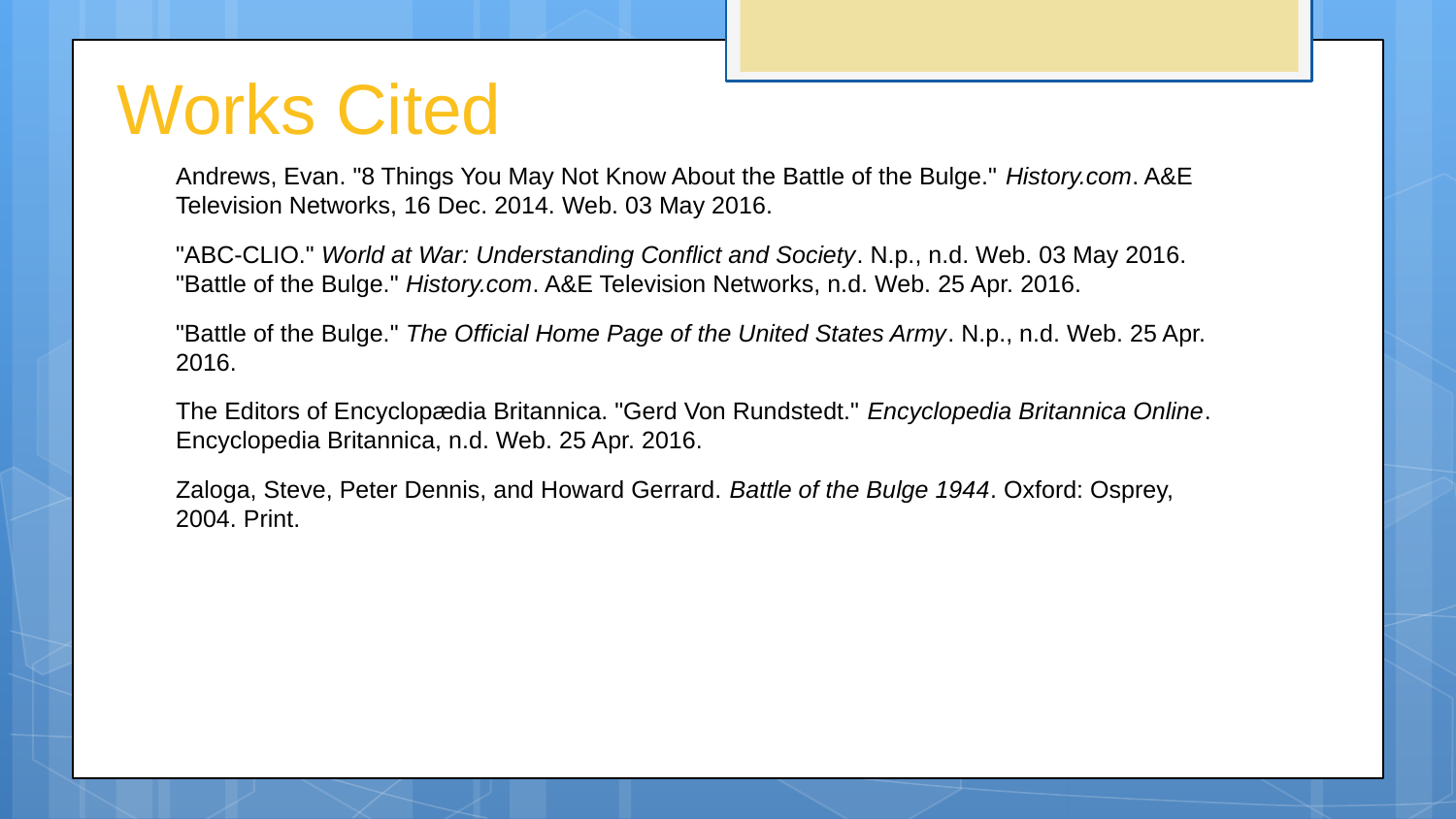

# Works Cited
Andrews, Evan. "8 Things You May Not Know About the Battle of the Bulge." History.com. A&E Television Networks, 16 Dec. 2014. Web. 03 May 2016.
"ABC-CLIO." World at War: Understanding Conflict and Society. N.p., n.d. Web. 03 May 2016. "Battle of the Bulge." History.com. A&E Television Networks, n.d. Web. 25 Apr. 2016.
"Battle of the Bulge." The Official Home Page of the United States Army. N.p., n.d. Web. 25 Apr. 2016.
The Editors of Encyclopædia Britannica. "Gerd Von Rundstedt." Encyclopedia Britannica Online. Encyclopedia Britannica, n.d. Web. 25 Apr. 2016.
Zaloga, Steve, Peter Dennis, and Howard Gerrard. Battle of the Bulge 1944. Oxford: Osprey, 2004. Print.